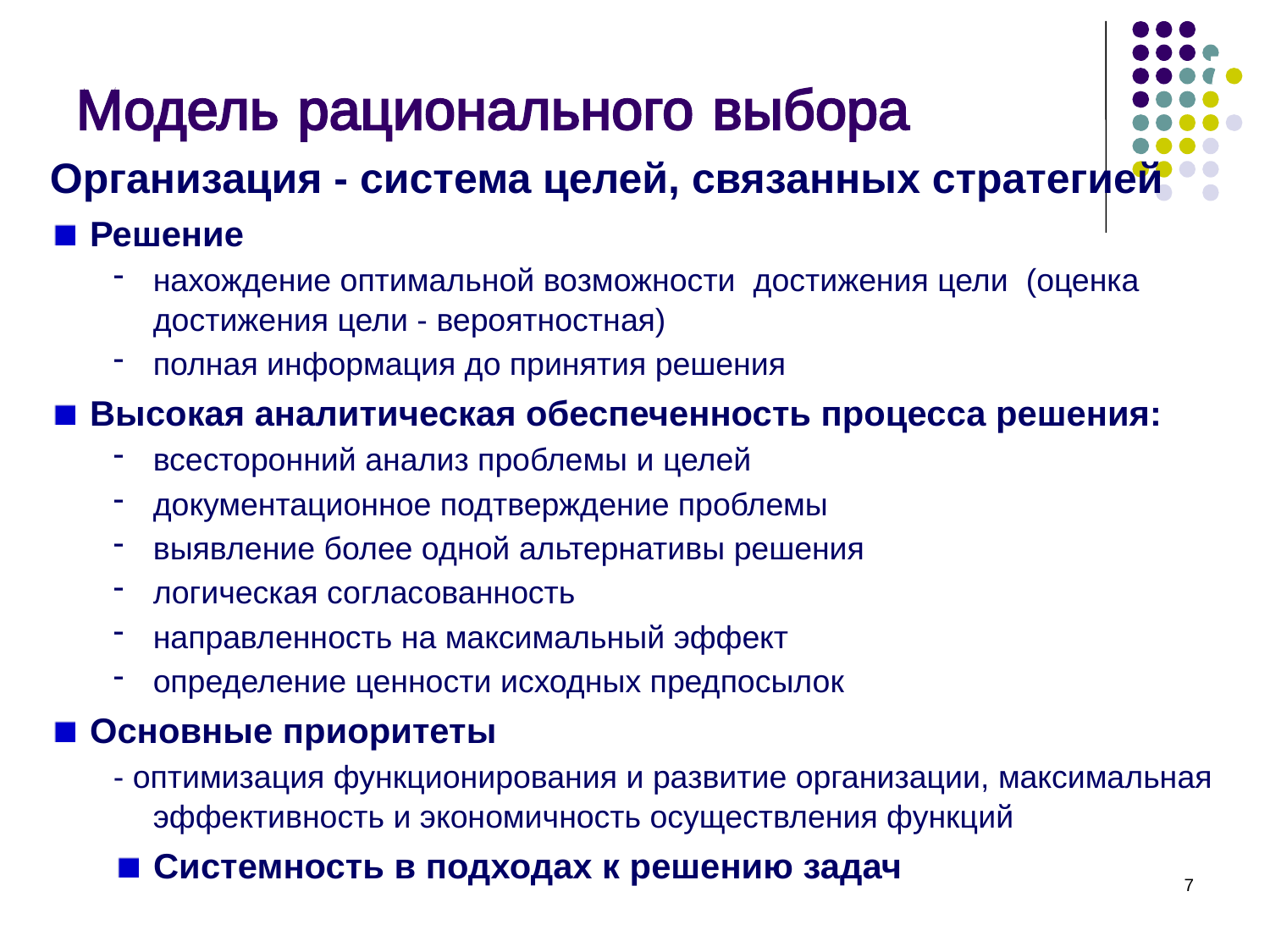

Модель рационального выбора
7
7
Организация - система целей, связанных стратегией
 Решение
нахождение оптимальной возможности  достижения цели  (оценка достижения цели - вероятностная)
полная информация до принятия решения
 Высокая аналитическая обеспеченность процесса решения:
всесторонний анализ проблемы и целей
документационное подтверждение проблемы
выявление более одной альтернативы решения
логическая согласованность
направленность на максимальный эффект
определение ценности исходных предпосылок
 Основные приоритеты
- оптимизация функционирования и развитие организации, максимальная эффективность и экономичность осуществления функций
 Системность в подходах к решению задач
7